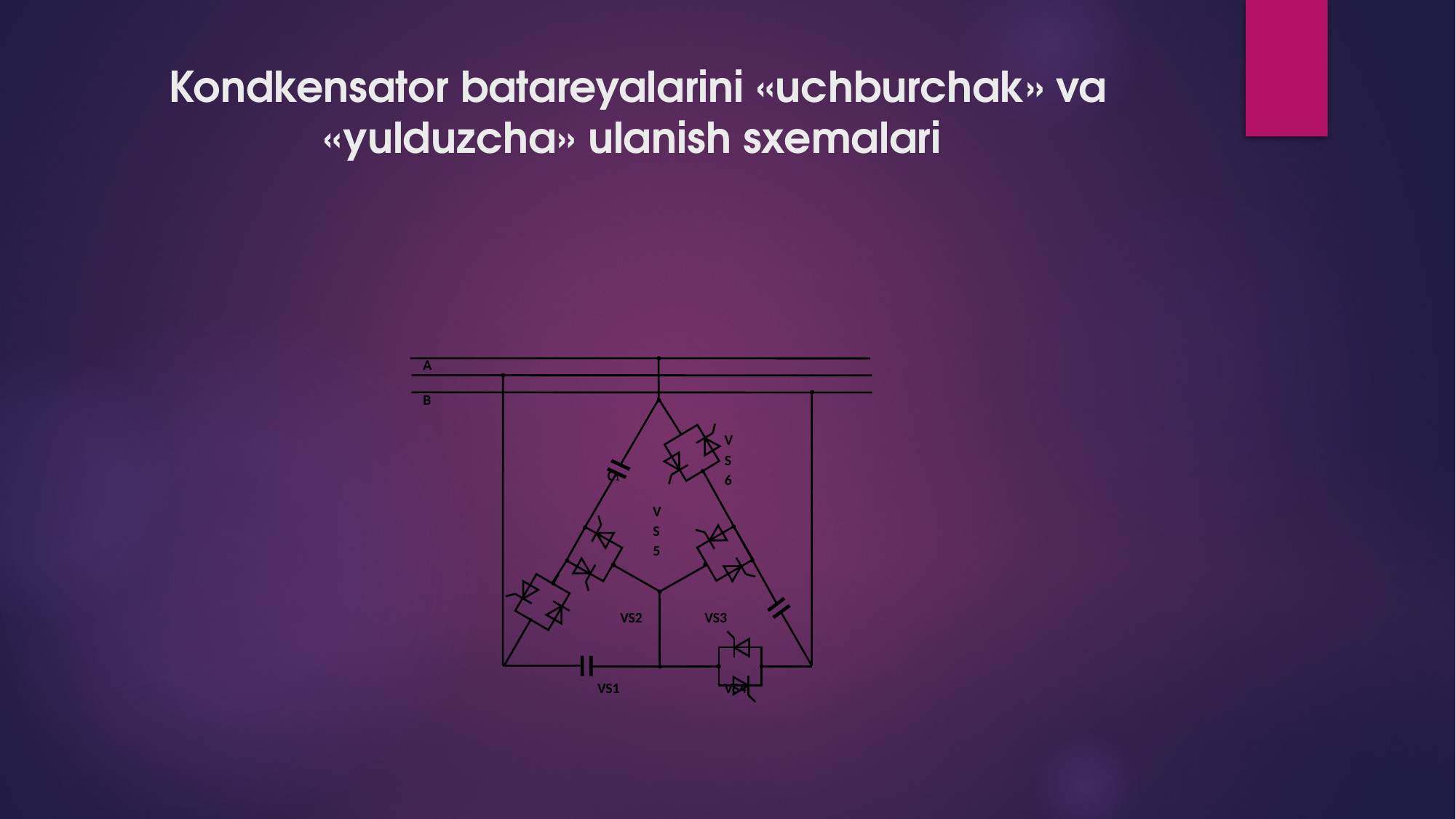

# Kondkensator batareyalarini «uchburchak» va «yulduzcha» ulanish sxemalari
А

В

VS6

C

1

VS5

VS2                   VS3

VS1                                VS4